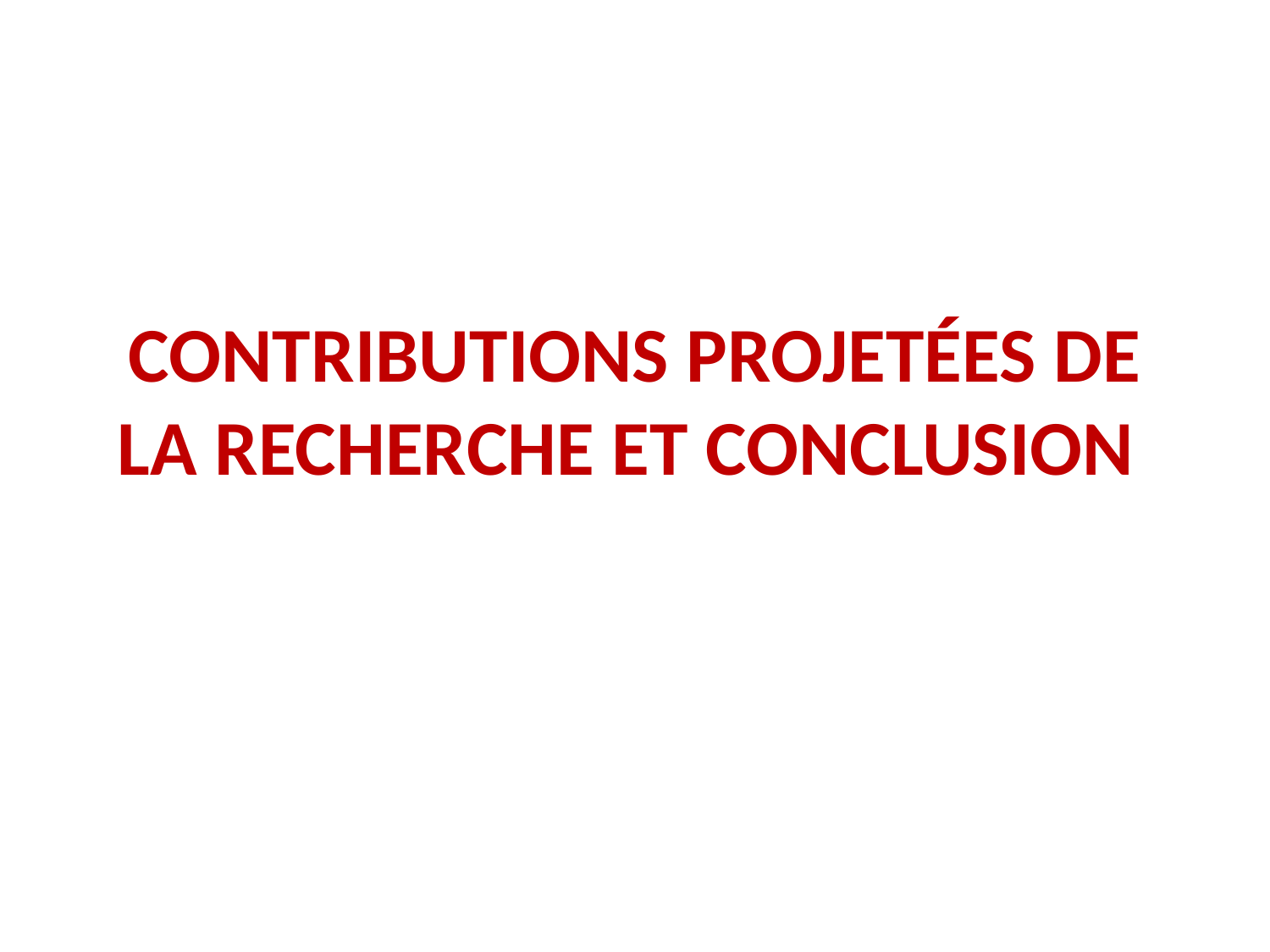

# CONTRIBUTIONS PROJETÉES DE LA RECHERCHE ET CONCLUSION